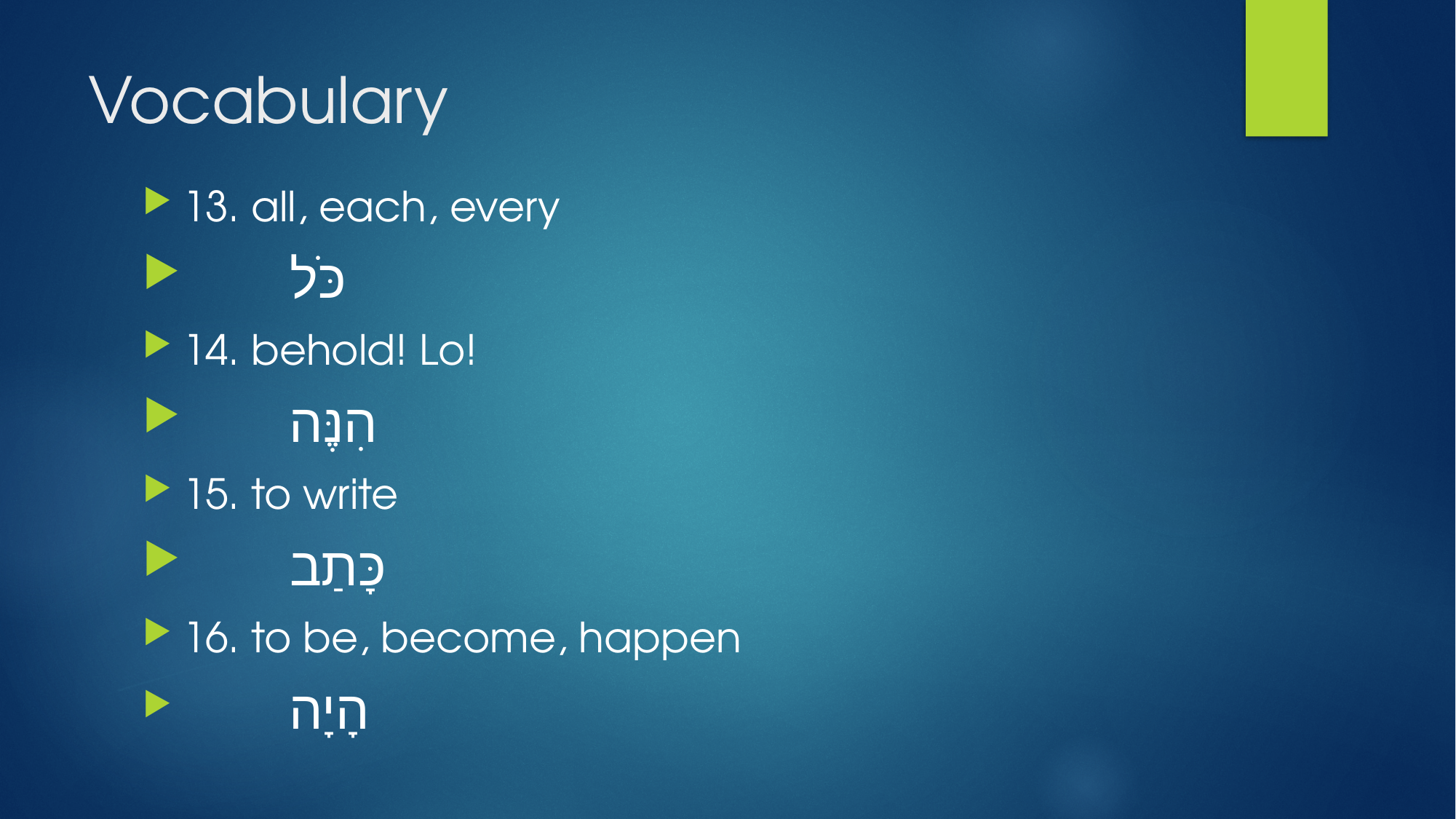

# Vocabulary
13. all, each, every
	כֹּל
14. behold! Lo!
	הִנֶּה
15. to write
	כָּתַב
16. to be, become, happen
 	הָיָה